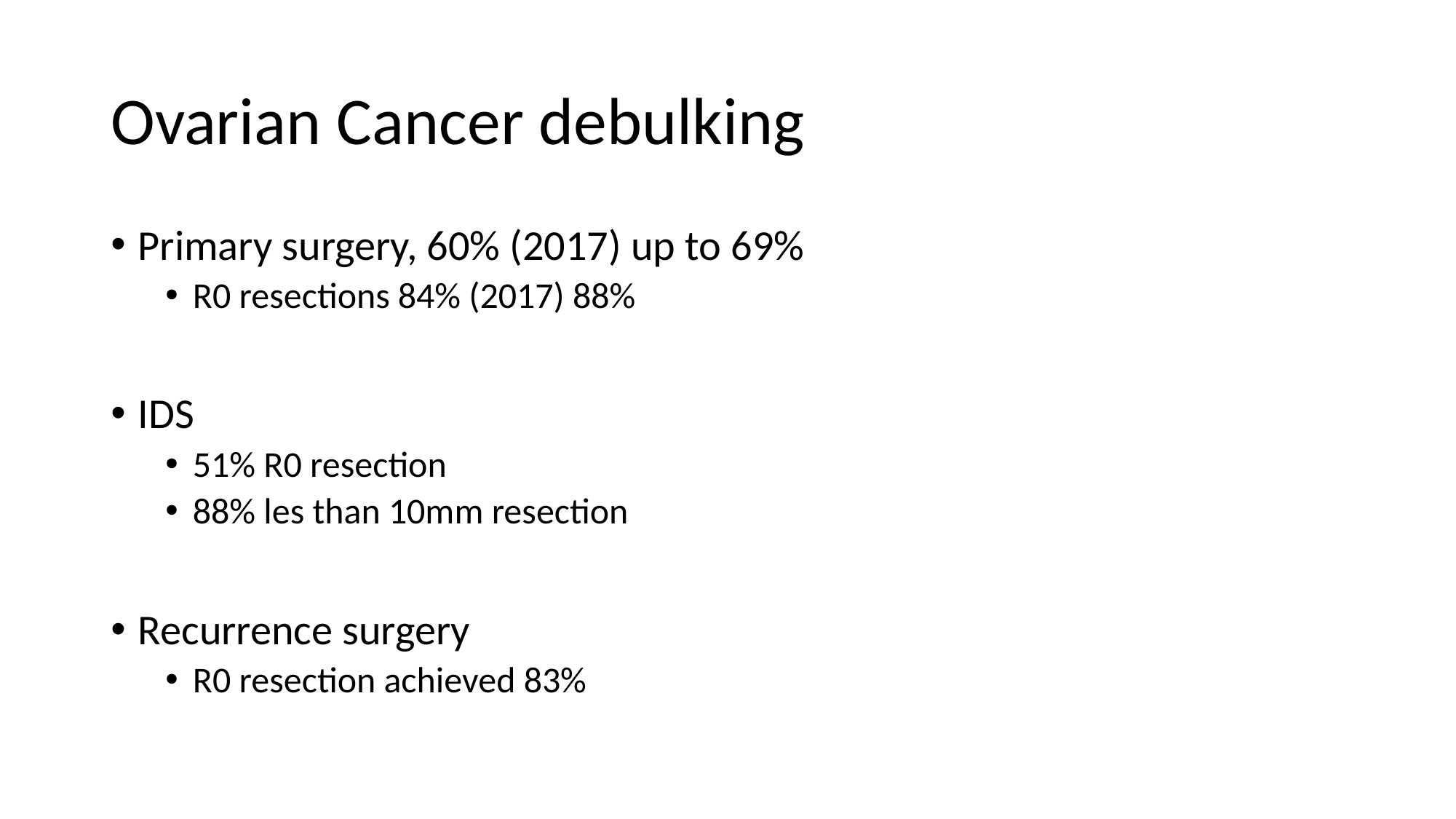

# Ovarian Cancer debulking
Primary surgery, 60% (2017) up to 69%
R0 resections 84% (2017) 88%

IDS
51% R0 resection
88% les than 10mm resection

Recurrence surgery
R0 resection achieved 83%